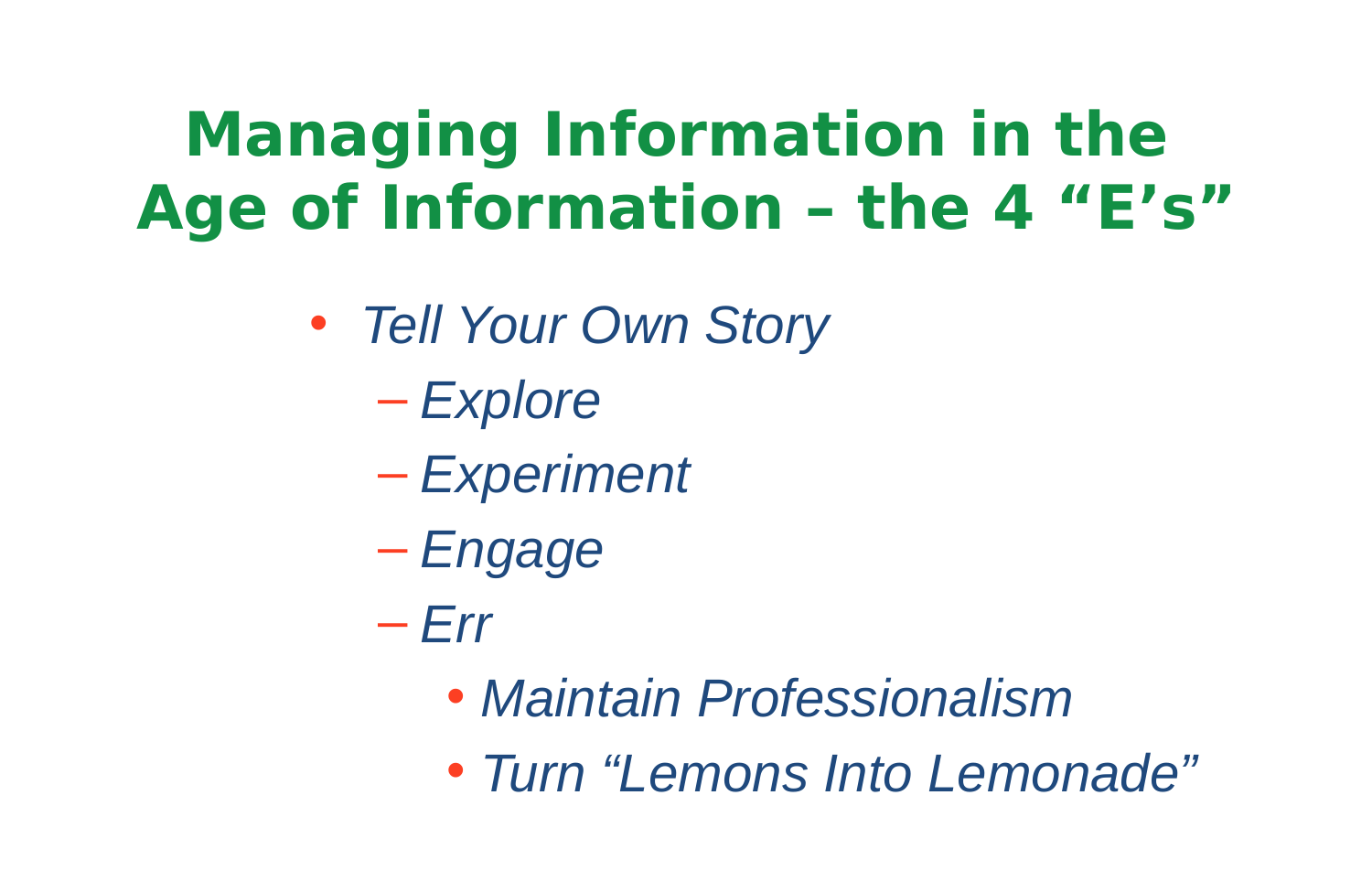

# Managing Information in the Age of Information – the 4 “E’s”
Tell Your Own Story
Explore
Experiment
Engage
Err
Maintain Professionalism
Turn “Lemons Into Lemonade”